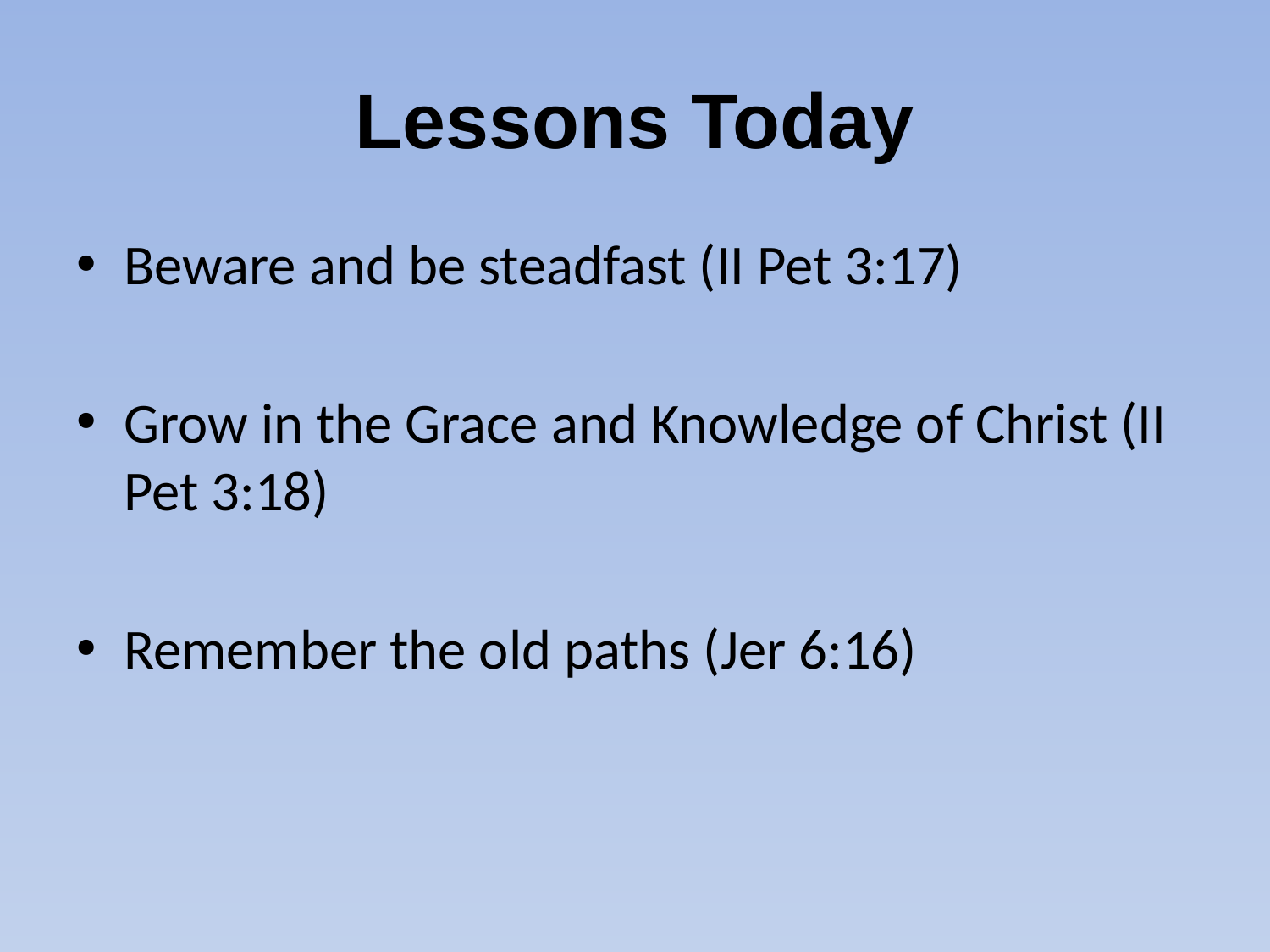

# Lessons Today
Beware and be steadfast (II Pet 3:17)

Grow in the Grace and Knowledge of Christ (II Pet 3:18)

Remember the old paths (Jer 6:16)